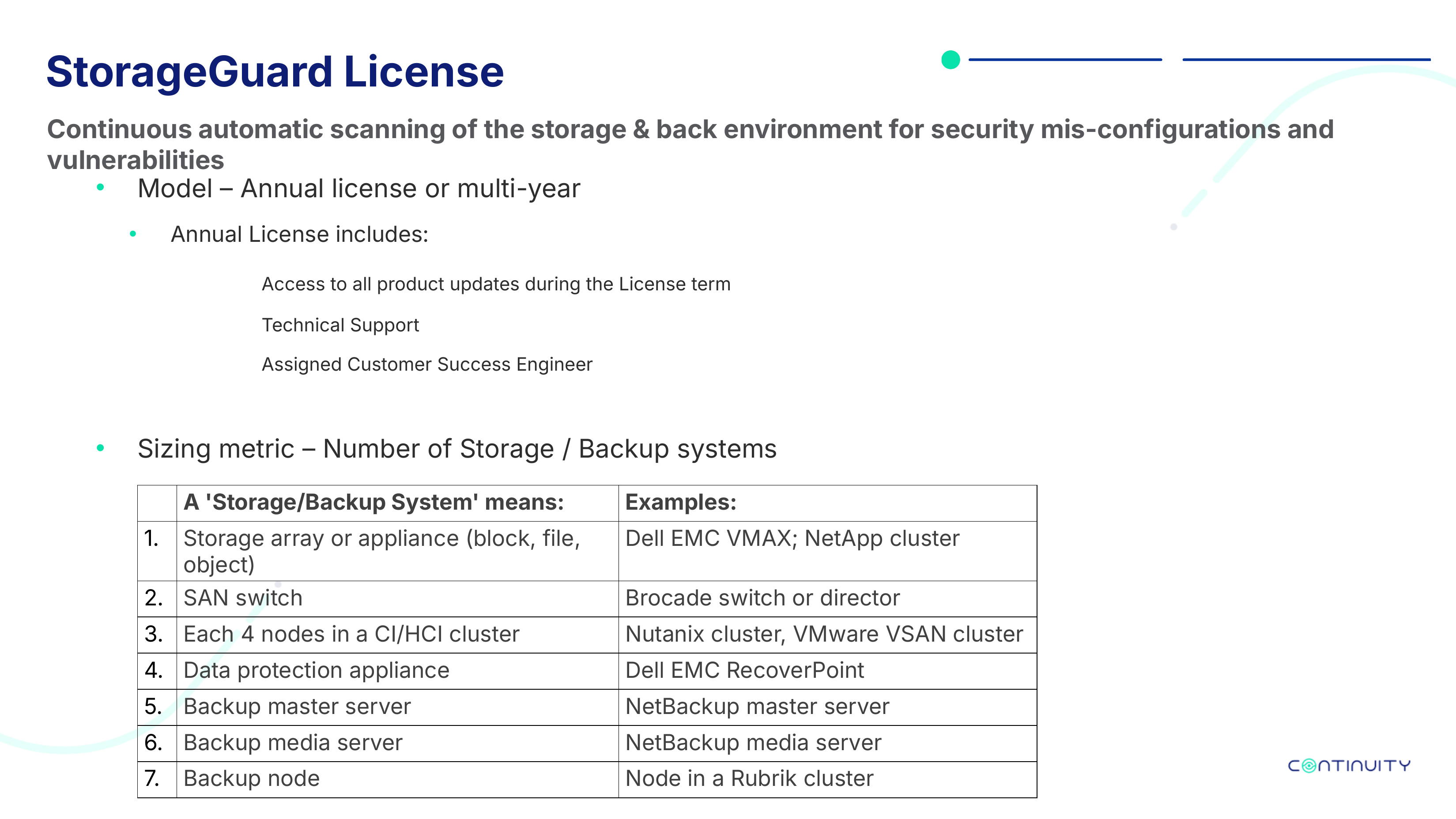

StorageGuard License

Continuous automatic scanning of the storage & back environment for security mis-configurations and vulnerabilities
Model – Annual license or multi-year
Annual License includes:
		Access to all product updates during the License term
		Technical Support
		Assigned Customer Success Engineer

Sizing metric – Number of Storage / Backup systems

|  | A 'Storage/Backup System' means: | Examples: |
| --- | --- | --- |
| 1. | Storage array or appliance (block, file, object) | Dell EMC VMAX; NetApp cluster |
| 2. | SAN switch | Brocade switch or director |
| 3. | Each 4 nodes in a CI/HCI cluster | Nutanix cluster, VMware VSAN cluster |
| 4. | Data protection appliance | Dell EMC RecoverPoint |
| 5. | Backup master server | NetBackup master server |
| 6. | Backup media server | NetBackup media server |
| 7. | Backup node | Node in a Rubrik cluster |